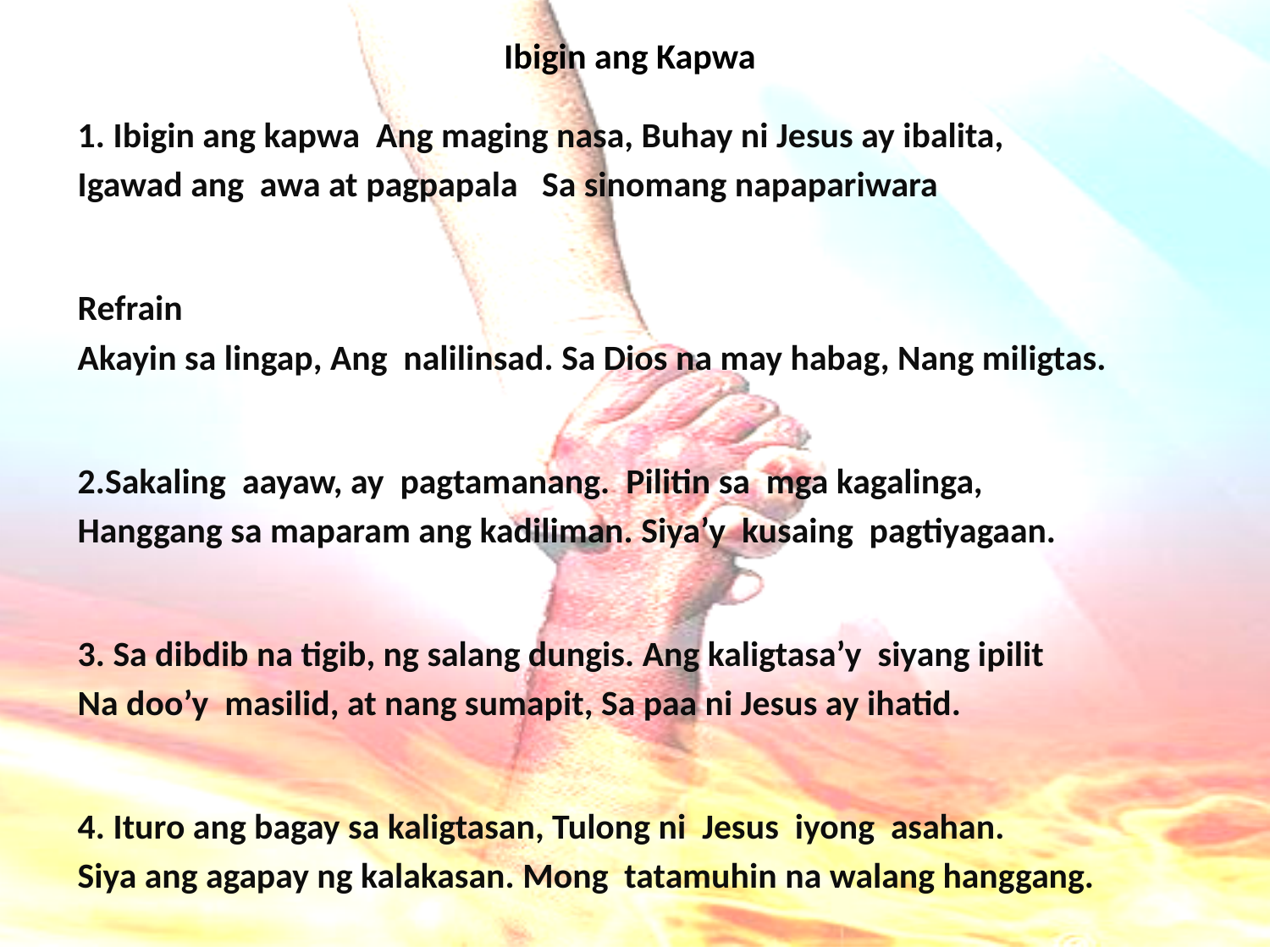

# Ibigin ang Kapwa
1. Ibigin ang kapwa  Ang maging nasa, Buhay ni Jesus ay ibalita,
Igawad ang  awa at pagpapala   Sa sinomang napapariwara

Refrain
Akayin sa lingap, Ang  nalilinsad. Sa Dios na may habag, Nang miligtas.

2.Sakaling  aayaw, ay  pagtamanang.  Pilitin sa  mga kagalinga,
Hanggang sa maparam ang kadiliman. Siya’y  kusaing  pagtiyagaan.

3. Sa dibdib na tigib, ng salang dungis. Ang kaligtasa’y  siyang ipilit
Na doo’y  masilid, at nang sumapit, Sa paa ni Jesus ay ihatid.

4. Ituro ang bagay sa kaligtasan, Tulong ni  Jesus  iyong  asahan.
Siya ang agapay ng kalakasan. Mong  tatamuhin na walang hanggang.